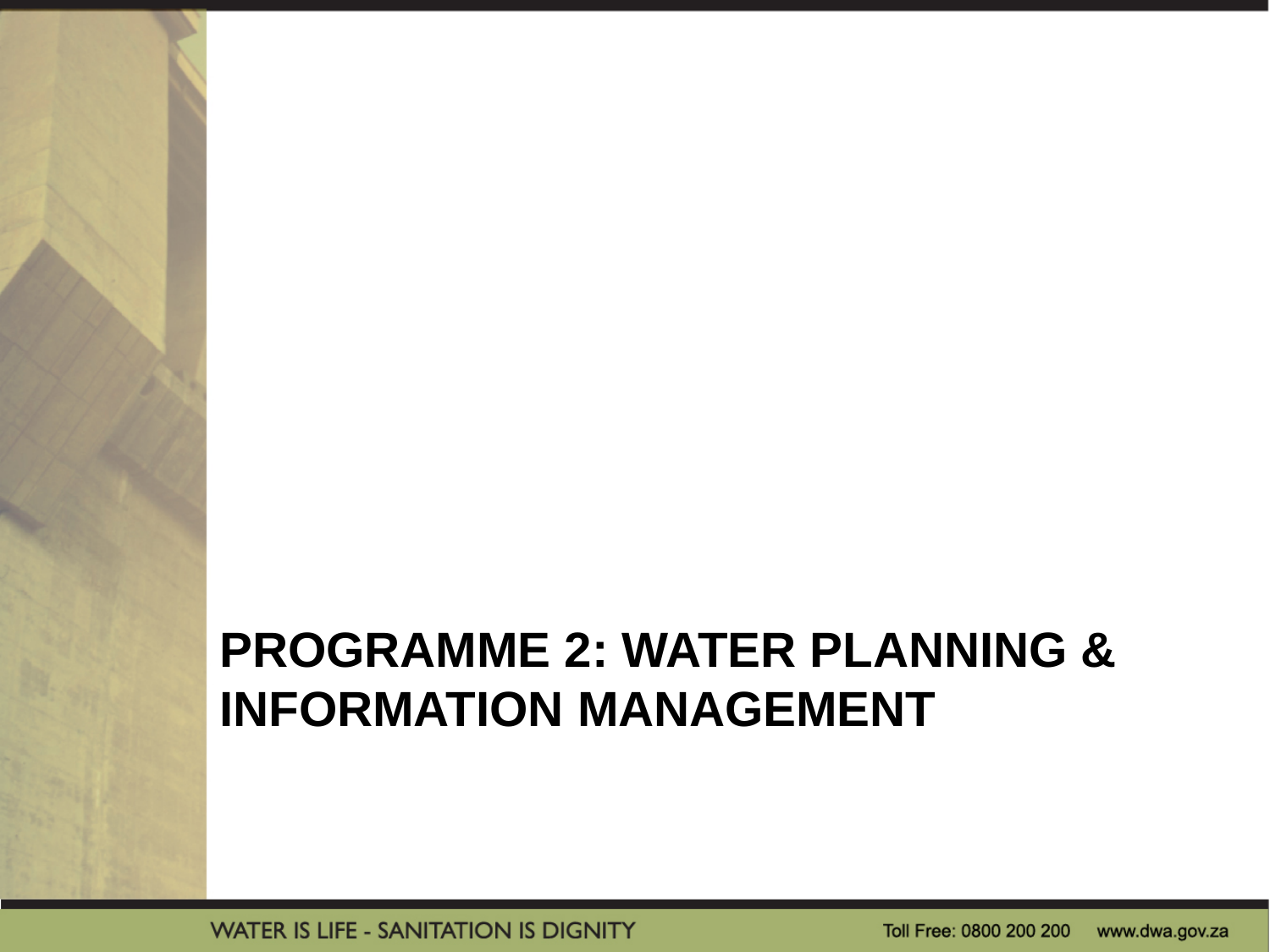

# Programme 2: water planning & information management